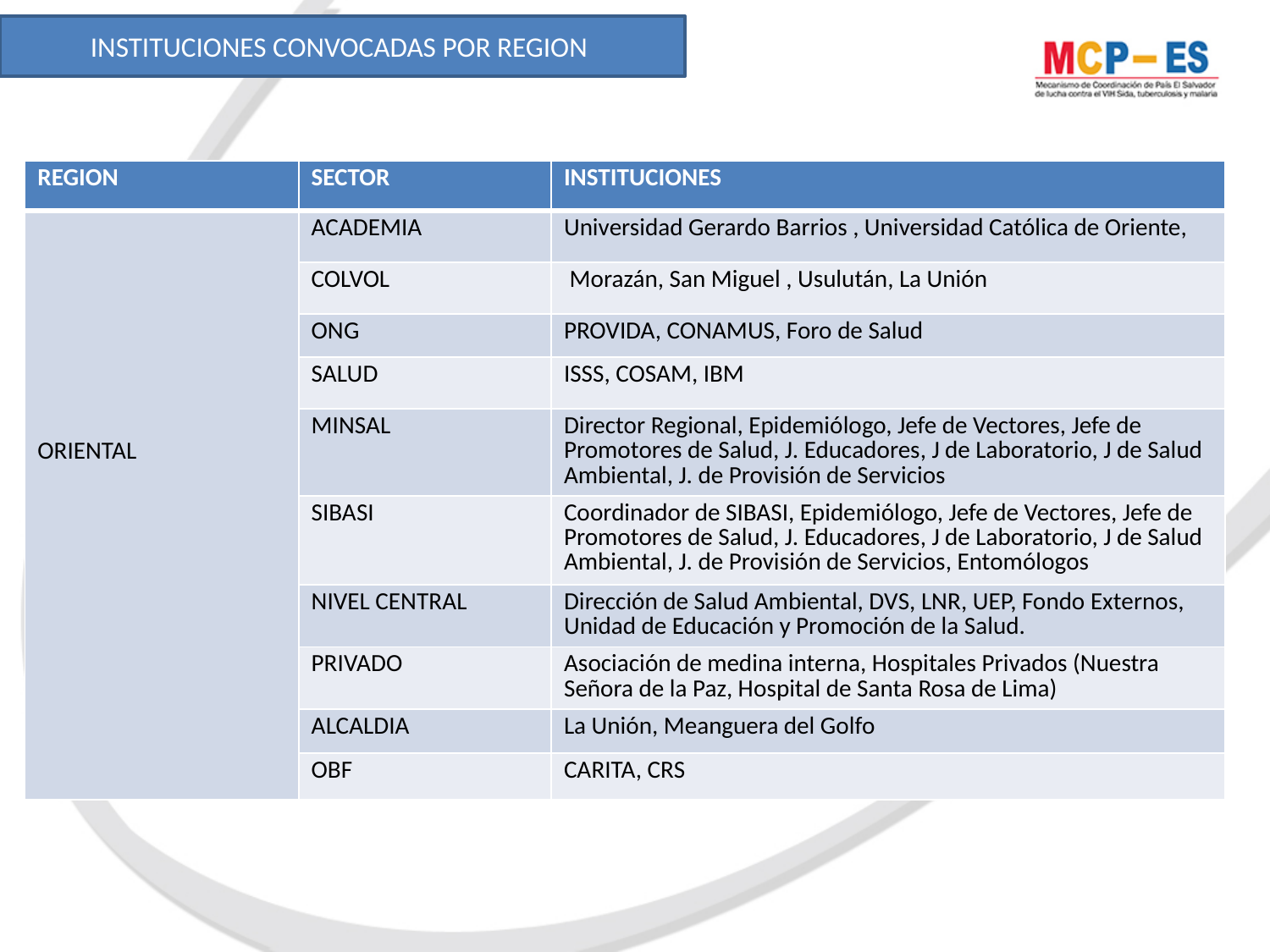

INSTITUCIONES CONVOCADAS POR REGION
| REGION | SECTOR | INSTITUCIONES |
| --- | --- | --- |
| ORIENTAL | ACADEMIA | Universidad Gerardo Barrios , Universidad Católica de Oriente, |
|  | COLVOL | Morazán, San Miguel , Usulután, La Unión |
|  | ONG | PROVIDA, CONAMUS, Foro de Salud |
|  | SALUD | ISSS, COSAM, IBM |
|  | MINSAL | Director Regional, Epidemiólogo, Jefe de Vectores, Jefe de Promotores de Salud, J. Educadores, J de Laboratorio, J de Salud Ambiental, J. de Provisión de Servicios |
|  | SIBASI | Coordinador de SIBASI, Epidemiólogo, Jefe de Vectores, Jefe de Promotores de Salud, J. Educadores, J de Laboratorio, J de Salud Ambiental, J. de Provisión de Servicios, Entomólogos |
|  | NIVEL CENTRAL | Dirección de Salud Ambiental, DVS, LNR, UEP, Fondo Externos, Unidad de Educación y Promoción de la Salud. |
|  | PRIVADO | Asociación de medina interna, Hospitales Privados (Nuestra Señora de la Paz, Hospital de Santa Rosa de Lima) |
|  | ALCALDIA | La Unión, Meanguera del Golfo |
|  | OBF | CARITA, CRS |